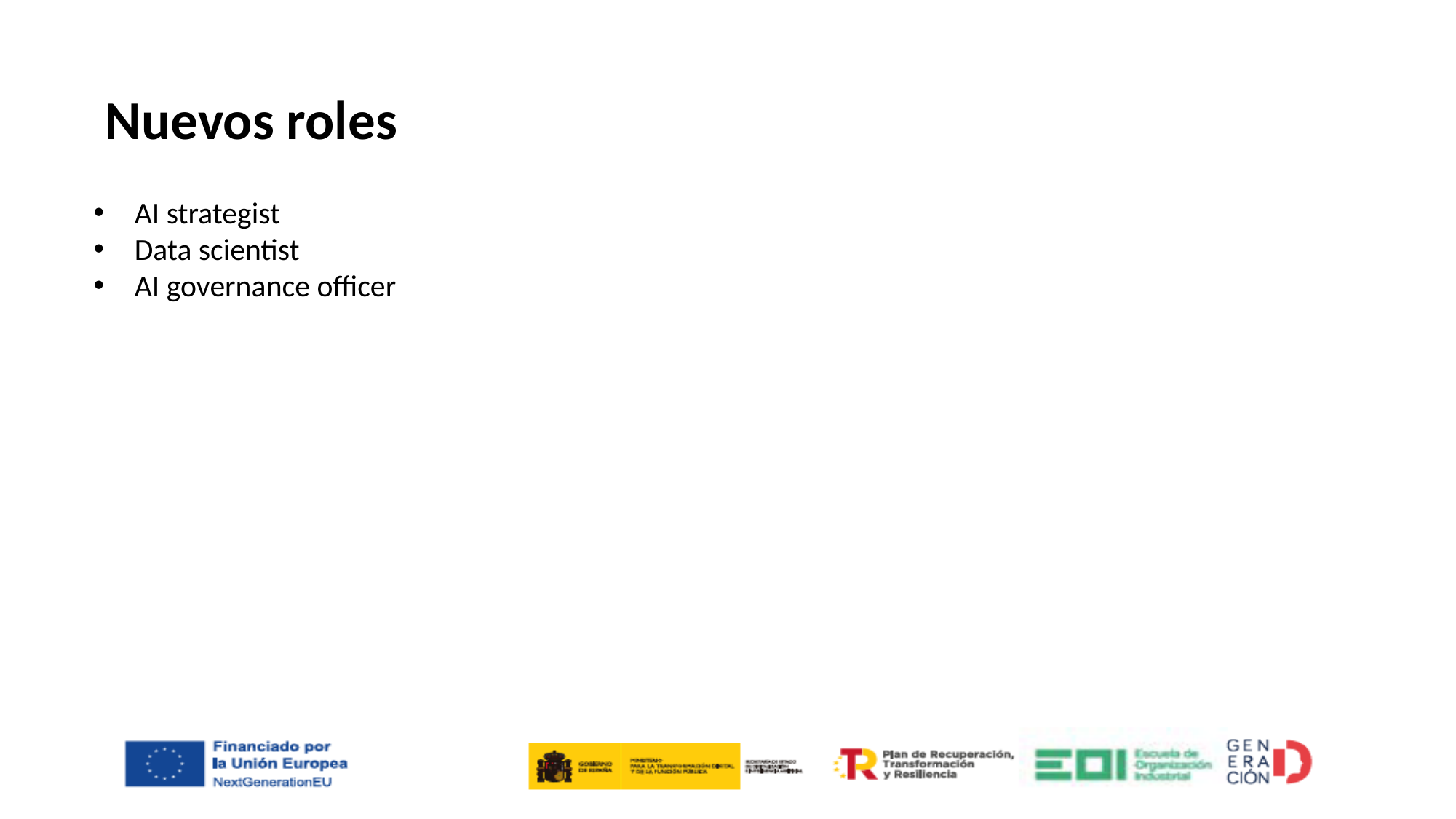

Nuevos roles
AI strategist
Data scientist
AI governance officer